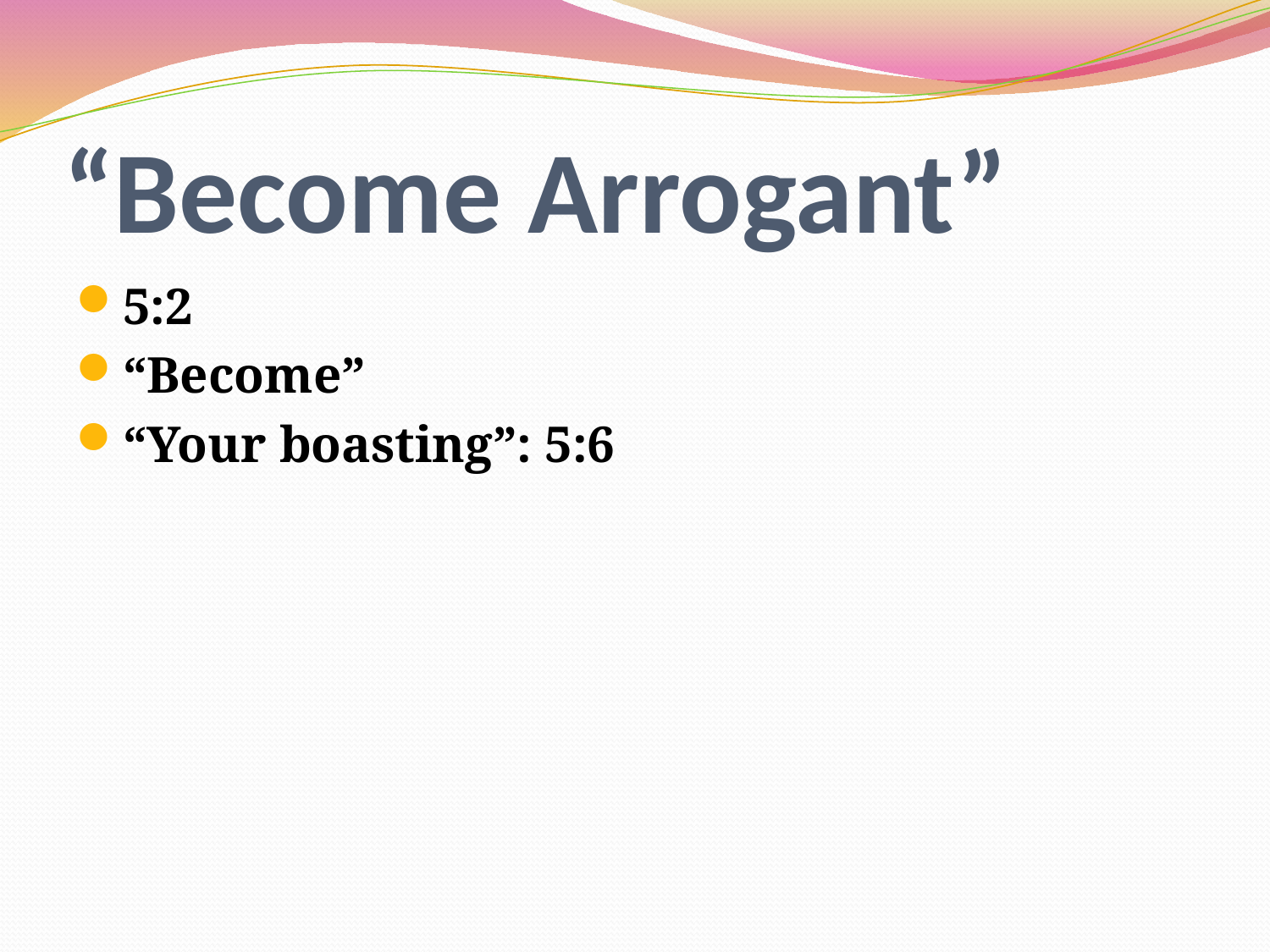

# “Become Arrogant”
5:2
“Become”
“Your boasting”: 5:6